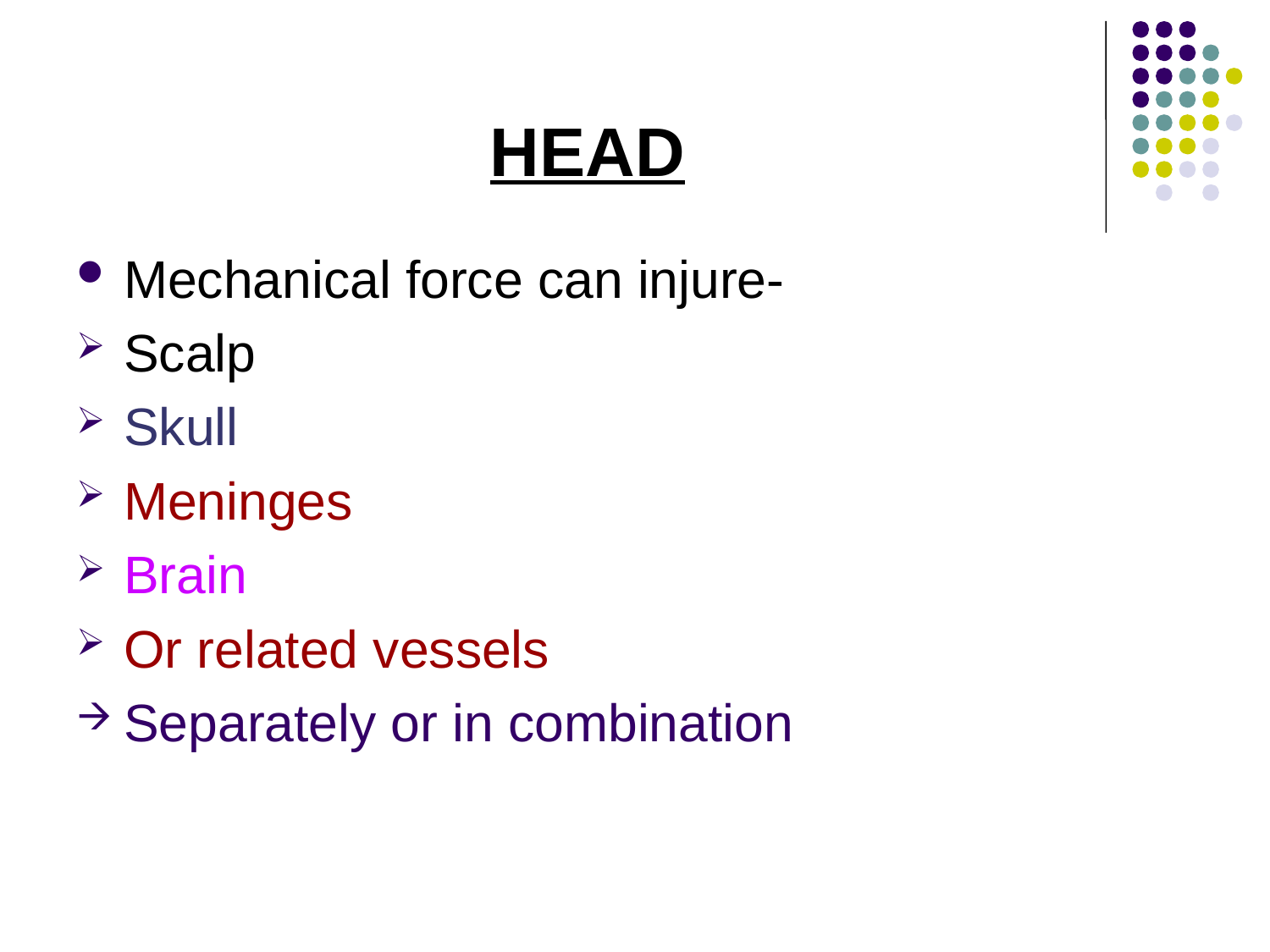

# HEAD
Mechanical force can injure-
Scalp
Skull
Meninges
Brain
Or related vessels
Separately or in combination